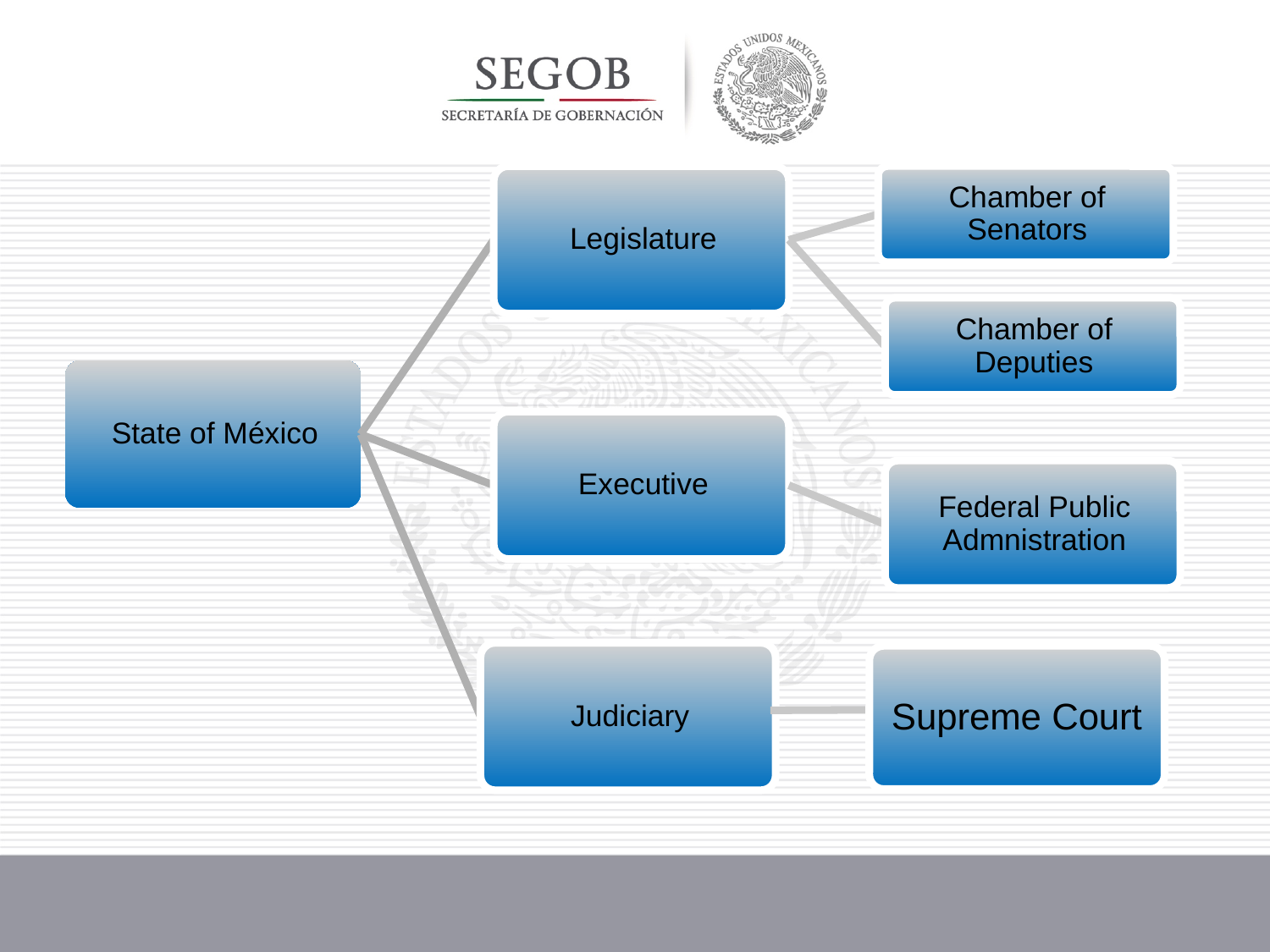

State of México

Legislature

Chamber of Senators

Chamber of Deputies

Judiciary

Executive

Federal Public Admnistration

Supreme Court